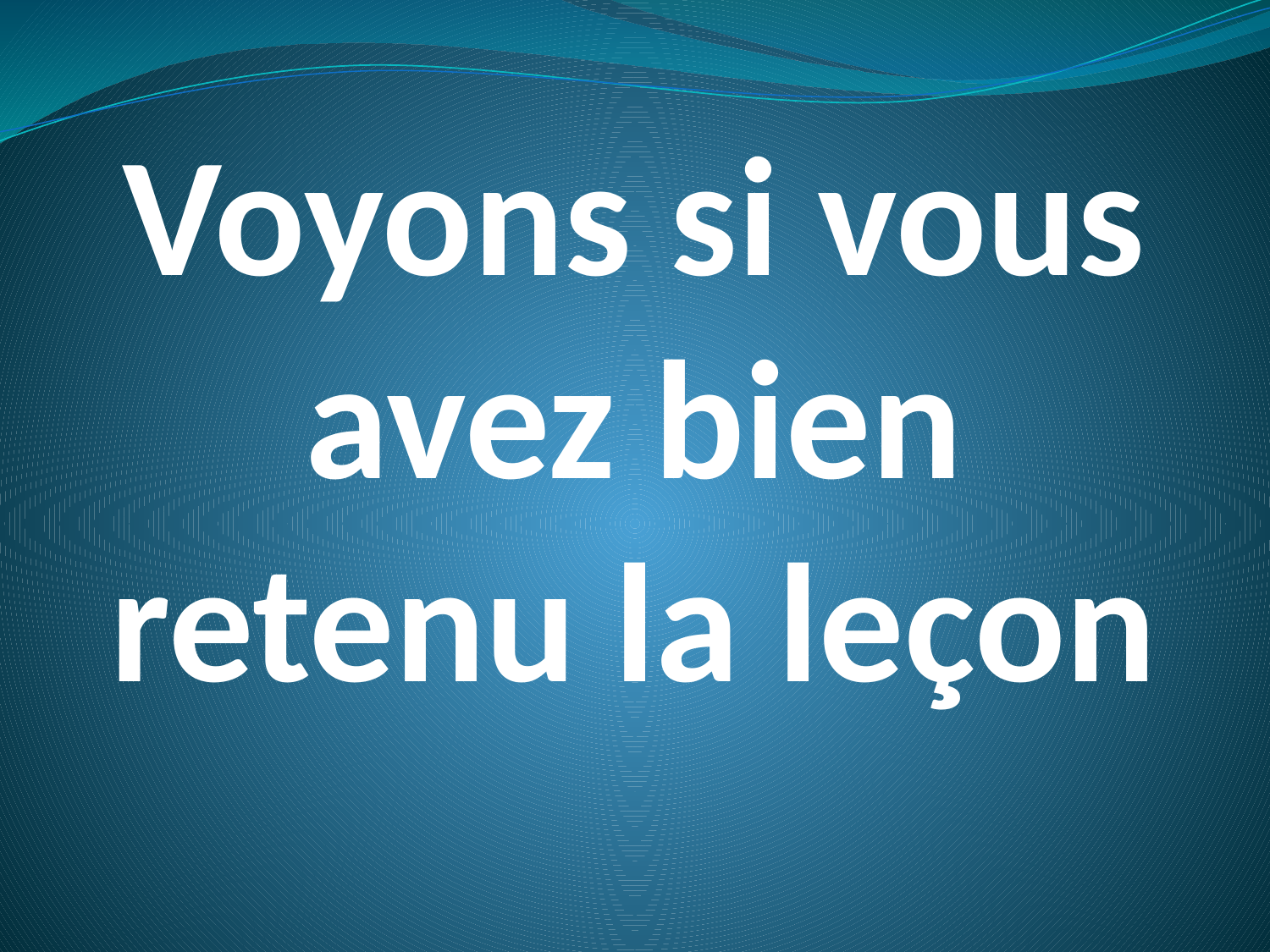

# Voyons si vous avez bien retenu la leçon